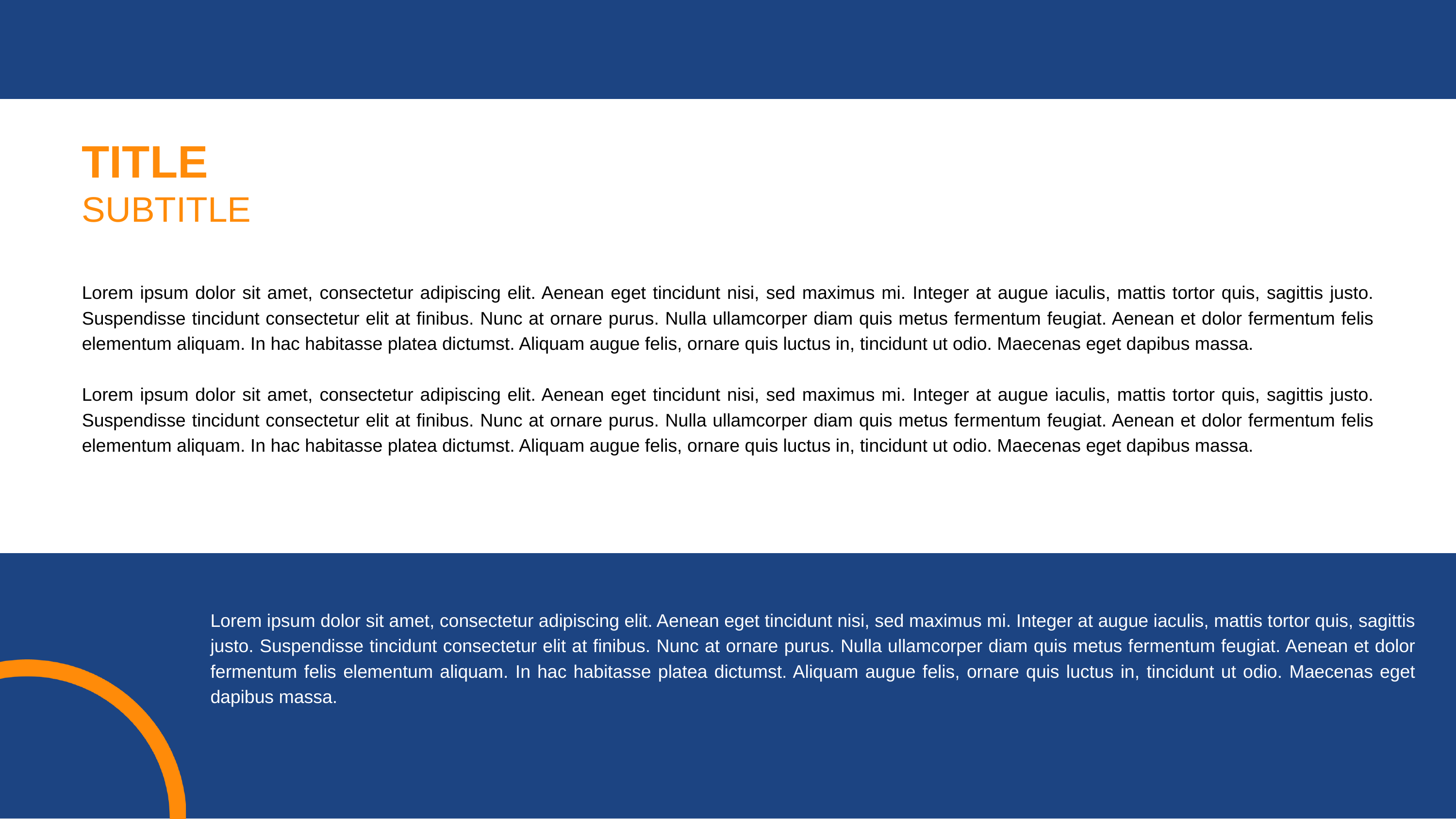

TITLE
SUBTITLE
Lorem ipsum dolor sit amet, consectetur adipiscing elit. Aenean eget tincidunt nisi, sed maximus mi. Integer at augue iaculis, mattis tortor quis, sagittis justo. Suspendisse tincidunt consectetur elit at finibus. Nunc at ornare purus. Nulla ullamcorper diam quis metus fermentum feugiat. Aenean et dolor fermentum felis elementum aliquam. In hac habitasse platea dictumst. Aliquam augue felis, ornare quis luctus in, tincidunt ut odio. Maecenas eget dapibus massa.

Lorem ipsum dolor sit amet, consectetur adipiscing elit. Aenean eget tincidunt nisi, sed maximus mi. Integer at augue iaculis, mattis tortor quis, sagittis justo. Suspendisse tincidunt consectetur elit at finibus. Nunc at ornare purus. Nulla ullamcorper diam quis metus fermentum feugiat. Aenean et dolor fermentum felis elementum aliquam. In hac habitasse platea dictumst. Aliquam augue felis, ornare quis luctus in, tincidunt ut odio. Maecenas eget dapibus massa.

Lorem ipsum dolor sit amet, consectetur adipiscing elit. Aenean eget tincidunt nisi, sed maximus mi. Integer at augue iaculis, mattis tortor quis, sagittis justo. Suspendisse tincidunt consectetur elit at finibus. Nunc at ornare purus. Nulla ullamcorper diam quis metus fermentum feugiat. Aenean et dolor fermentum felis elementum aliquam. In hac habitasse platea dictumst. Aliquam augue felis, ornare quis luctus in, tincidunt ut odio. Maecenas eget dapibus massa.